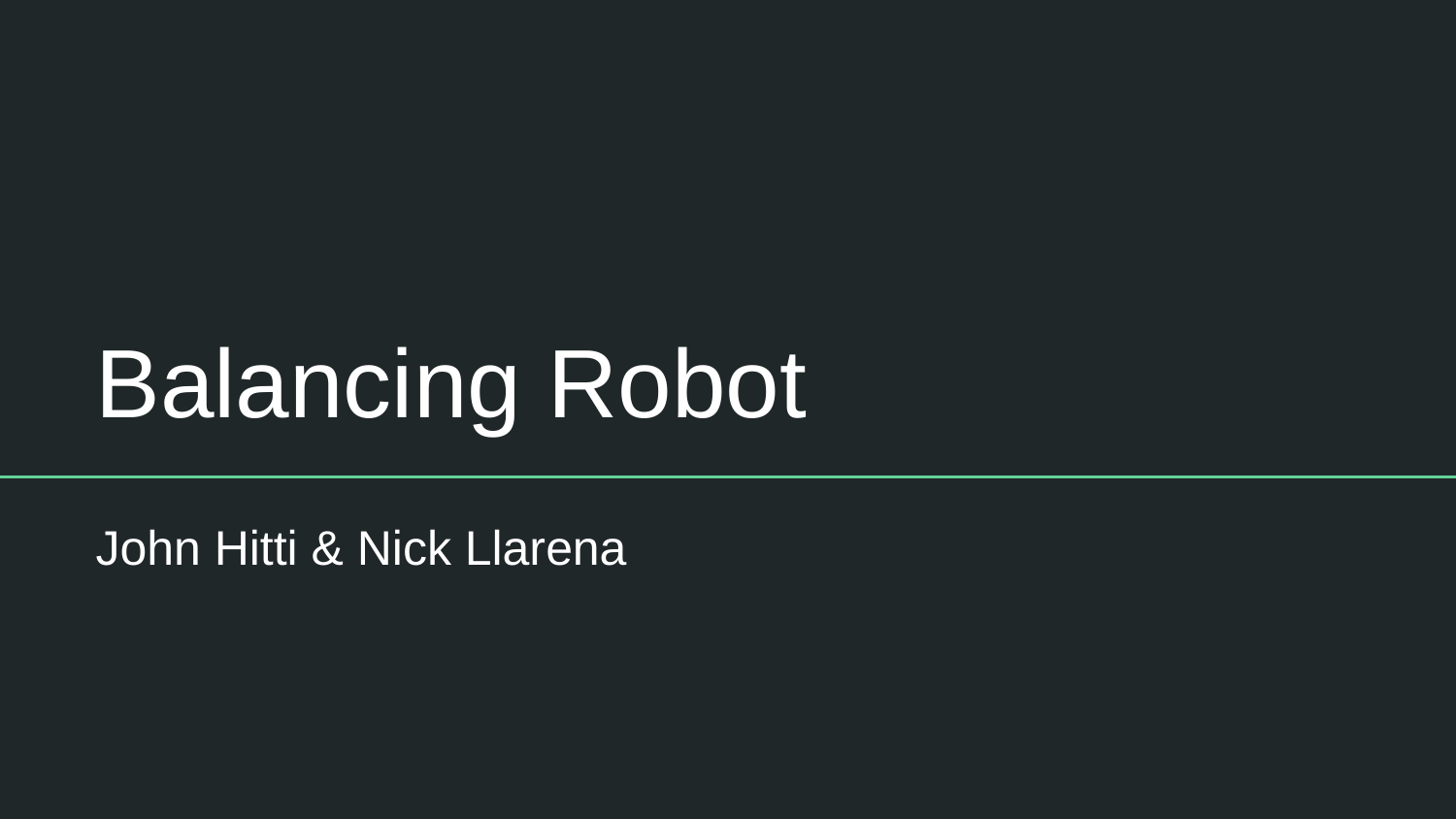

# Balancing Robot
John Hitti & Nick Llarena